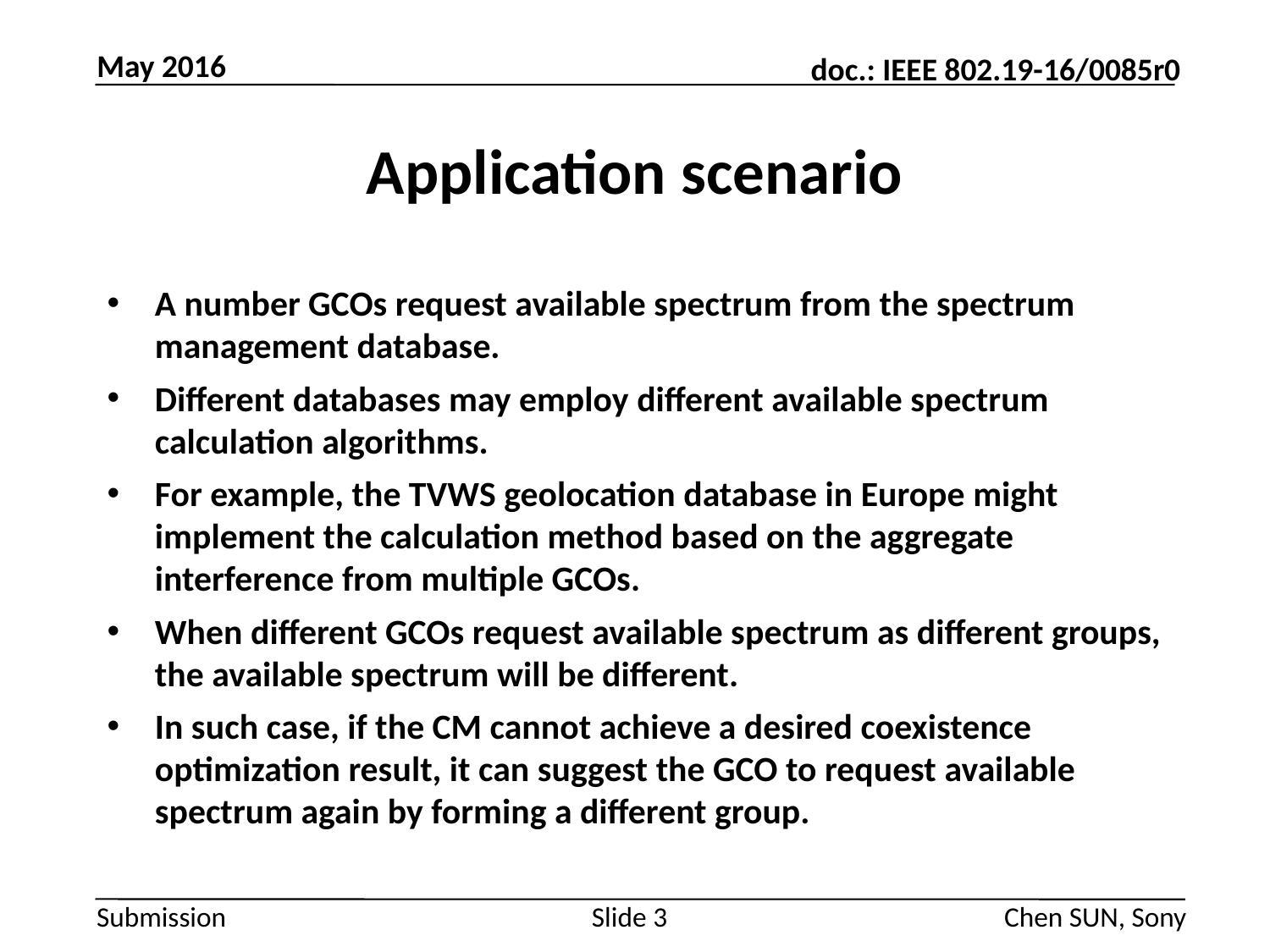

May 2016
# Application scenario
A number GCOs request available spectrum from the spectrum management database.
Different databases may employ different available spectrum calculation algorithms.
For example, the TVWS geolocation database in Europe might implement the calculation method based on the aggregate interference from multiple GCOs.
When different GCOs request available spectrum as different groups, the available spectrum will be different.
In such case, if the CM cannot achieve a desired coexistence optimization result, it can suggest the GCO to request available spectrum again by forming a different group.
Slide 3
Chen SUN, Sony